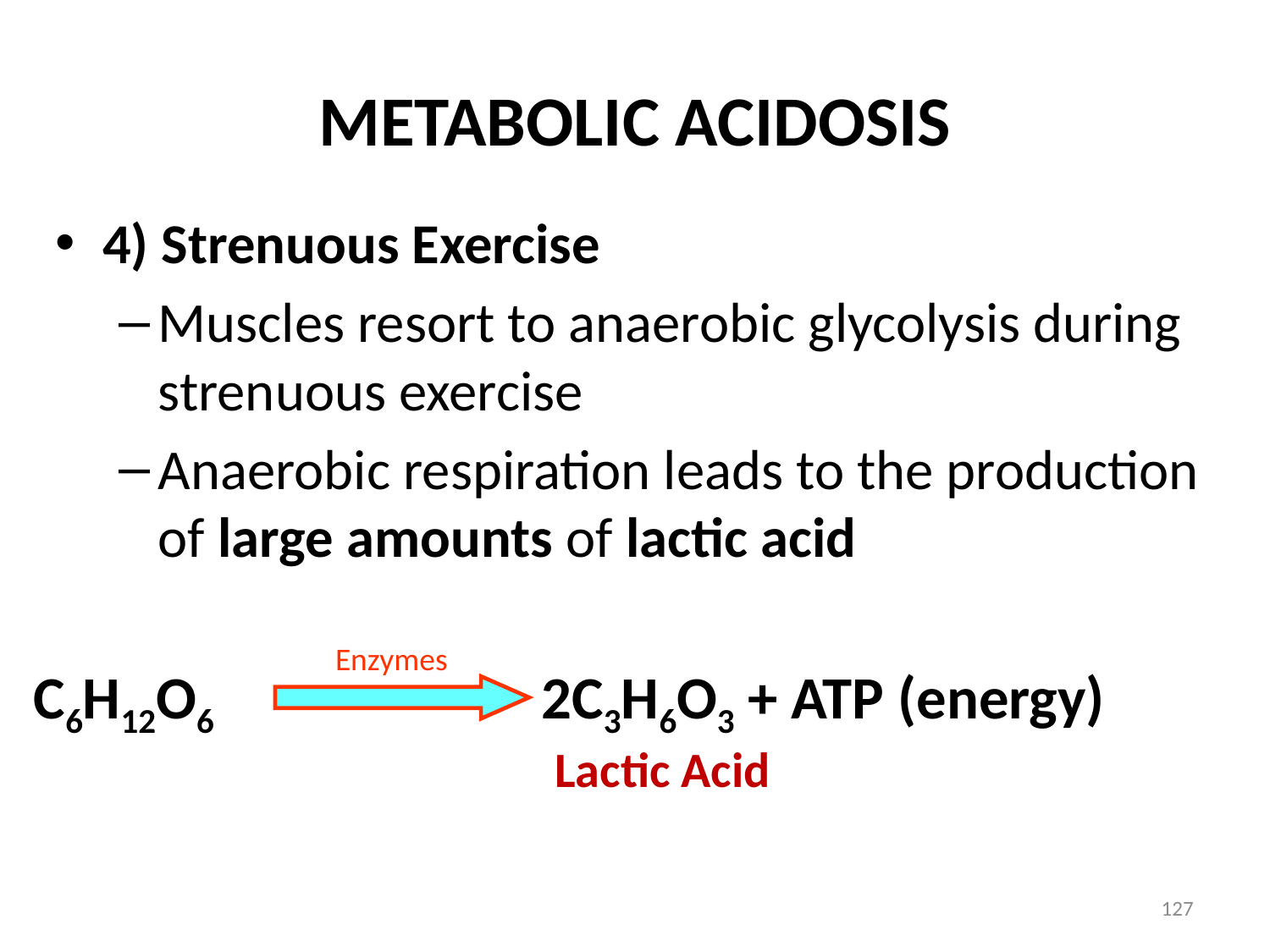

# METABOLIC ACIDOSIS
4) Strenuous Exercise
Muscles resort to anaerobic glycolysis during strenuous exercise
Anaerobic respiration leads to the production of large amounts of lactic acid
Enzymes
C6H12O6			2C3H6O3 + ATP (energy)

Lactic Acid
127